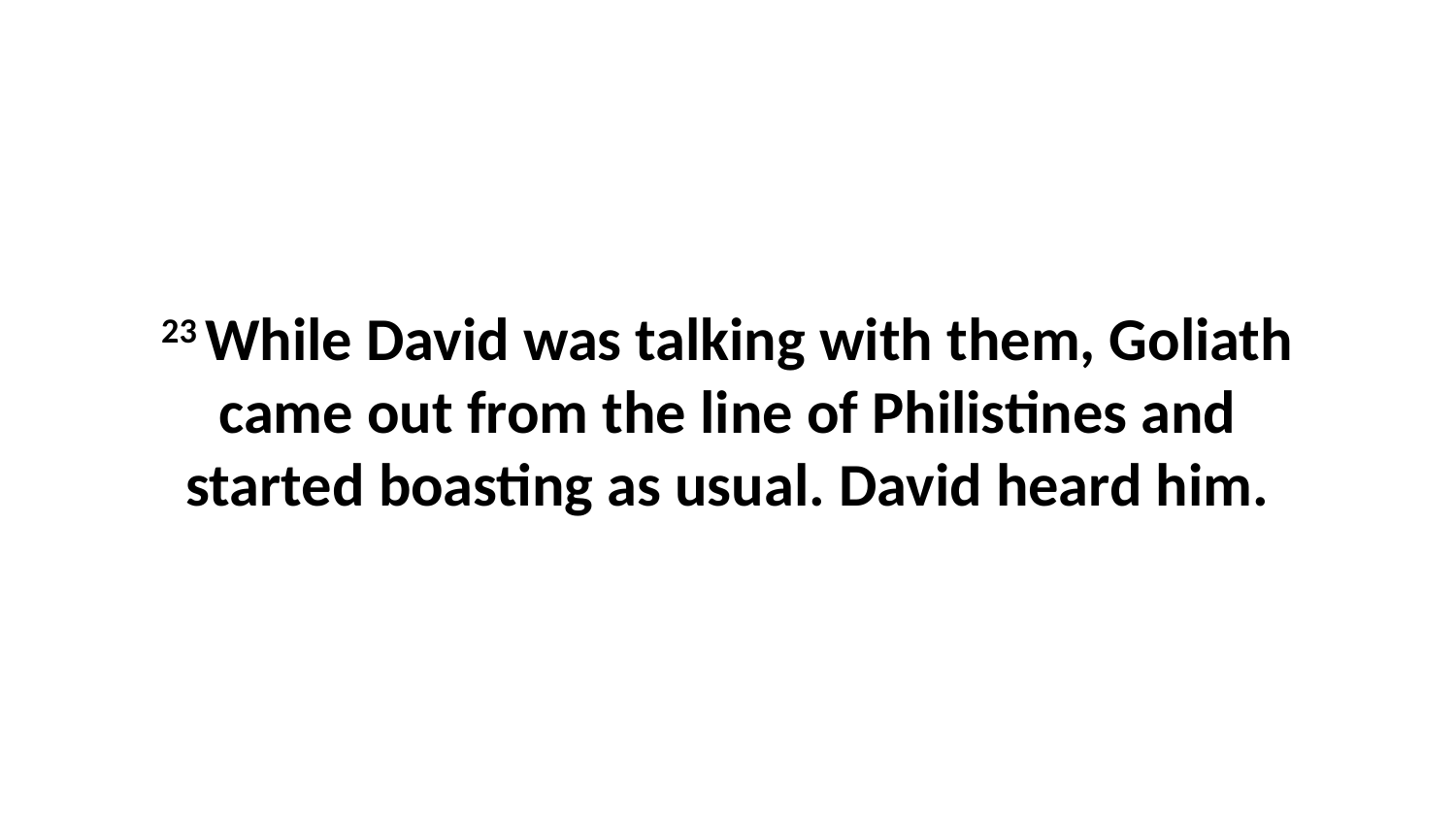

23 While David was talking with them, Goliath came out from the line of Philistines and started boasting as usual. David heard him.